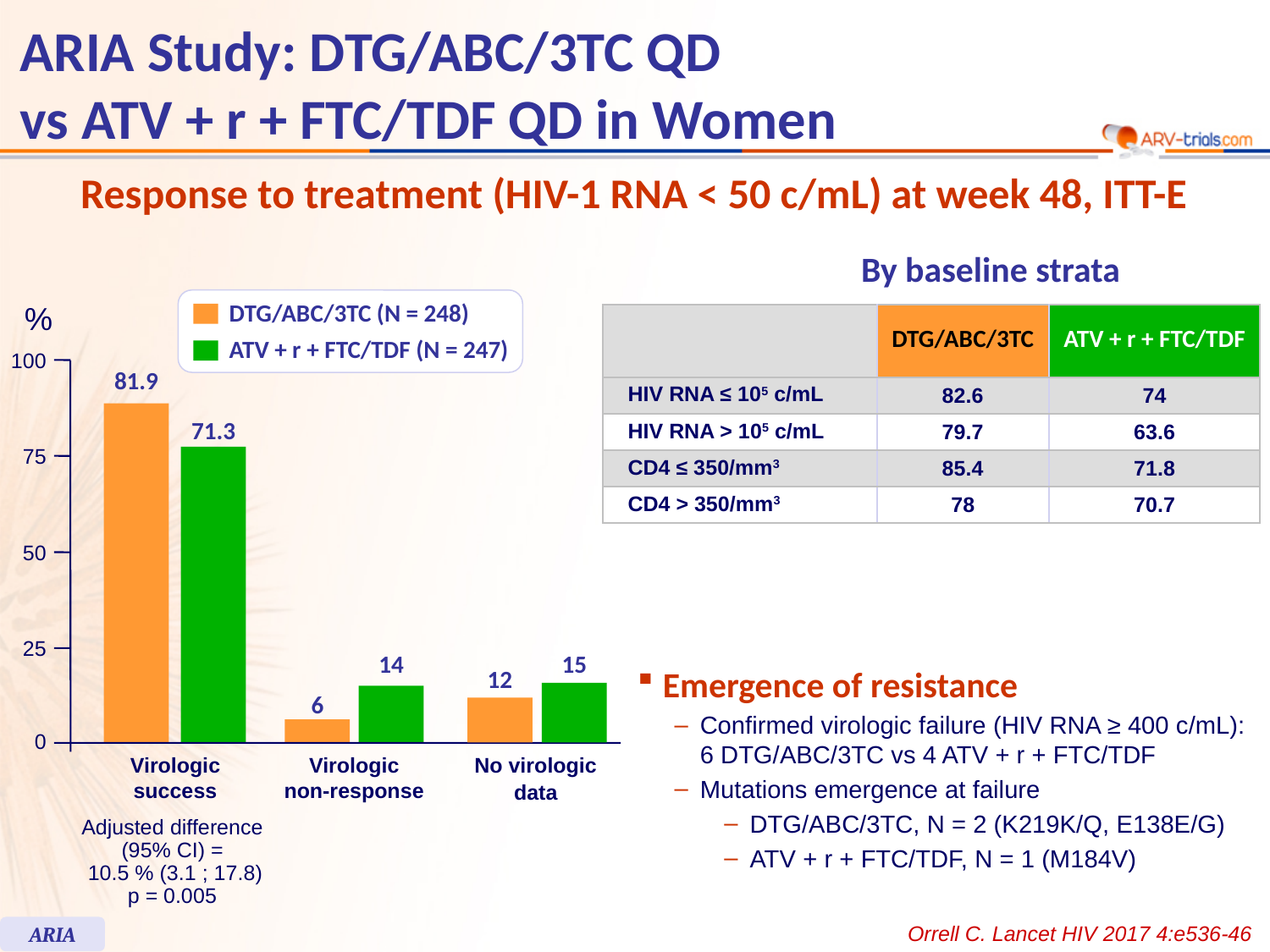

# ARIA Study: DTG/ABC/3TC QD vs ATV + r + FTC/TDF QD in Women
Response to treatment (HIV-1 RNA < 50 c/mL) at week 48, ITT-E
By baseline strata

DTG/ABC/3TC (N = 248)

ATV + r + FTC/TDF (N = 247)

%
100
81.9

71.3

75

50

25
15
14

12
6

0

Virologic
success
Virologic
non-response
No virologic
data
Adjusted difference
(95% CI) =
 10.5 % (3.1 ; 17.8)
p = 0.005
|  | DTG/ABC/3TC | ATV + r + FTC/TDF |
| --- | --- | --- |
| HIV RNA ≤ 105 c/mL | 82.6 | 74 |
| HIV RNA > 105 c/mL | 79.7 | 63.6 |
| CD4 ≤ 350/mm3 | 85.4 | 71.8 |
| CD4 > 350/mm3 | 78 | 70.7 |
Emergence of resistance
Confirmed virologic failure (HIV RNA ≥ 400 c/mL):
6 DTG/ABC/3TC vs 4 ATV + r + FTC/TDF
Mutations emergence at failure
DTG/ABC/3TC, N = 2 (K219K/Q, E138E/G)
ATV + r + FTC/TDF, N = 1 (M184V)
Orrell C. Lancet HIV 2017 4:e536-46
ARIA